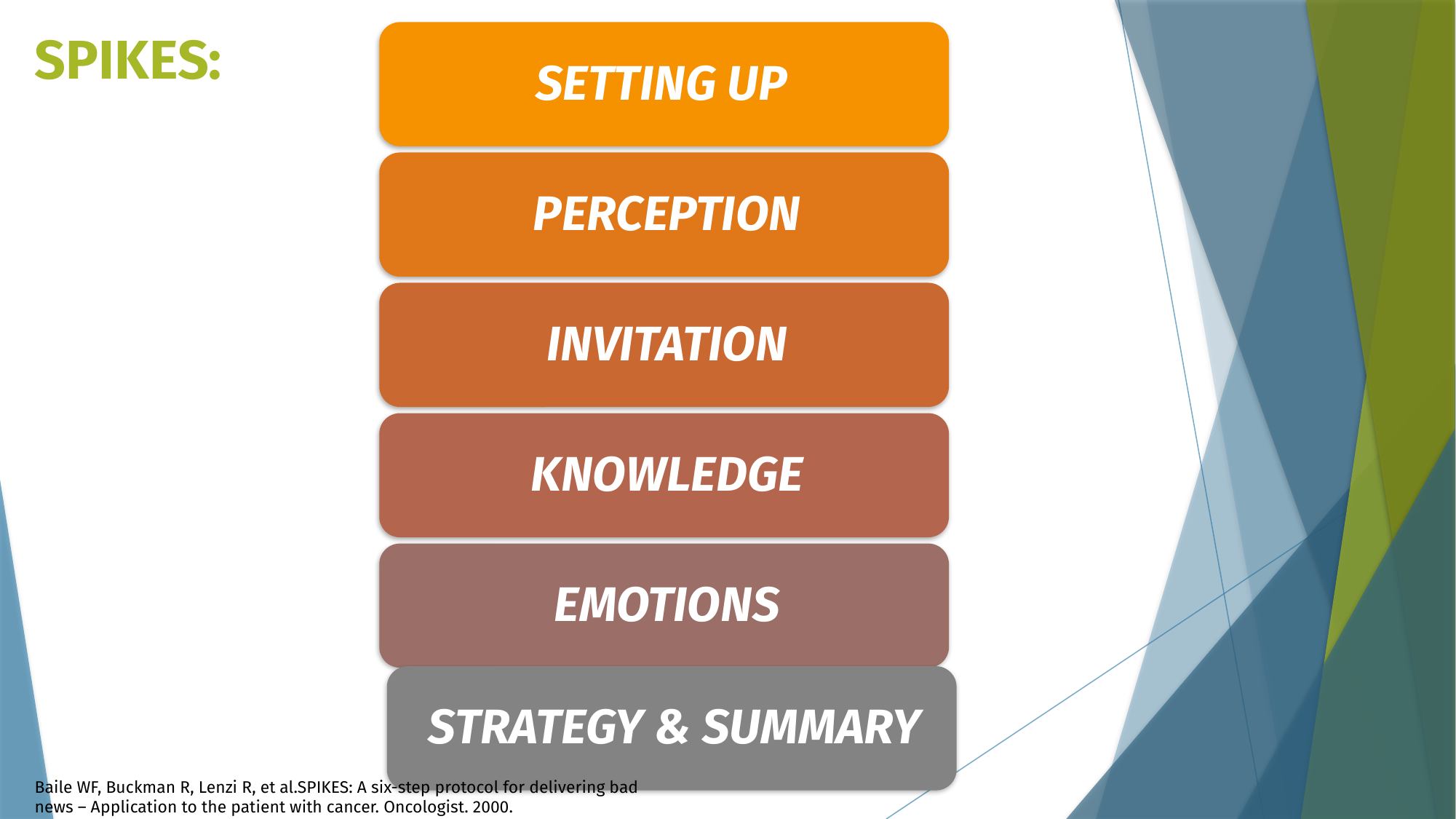

# SPIKES:
SETTING UP
PERCEPTION
INVITATION
KNOWLEDGE
EMOTIONS
STRATEGY & SUMMARY
Baile WF, Buckman R, Lenzi R, et al.SPIKES: A six-step protocol for delivering bad news – Application to the patient with cancer. Oncologist. 2000.